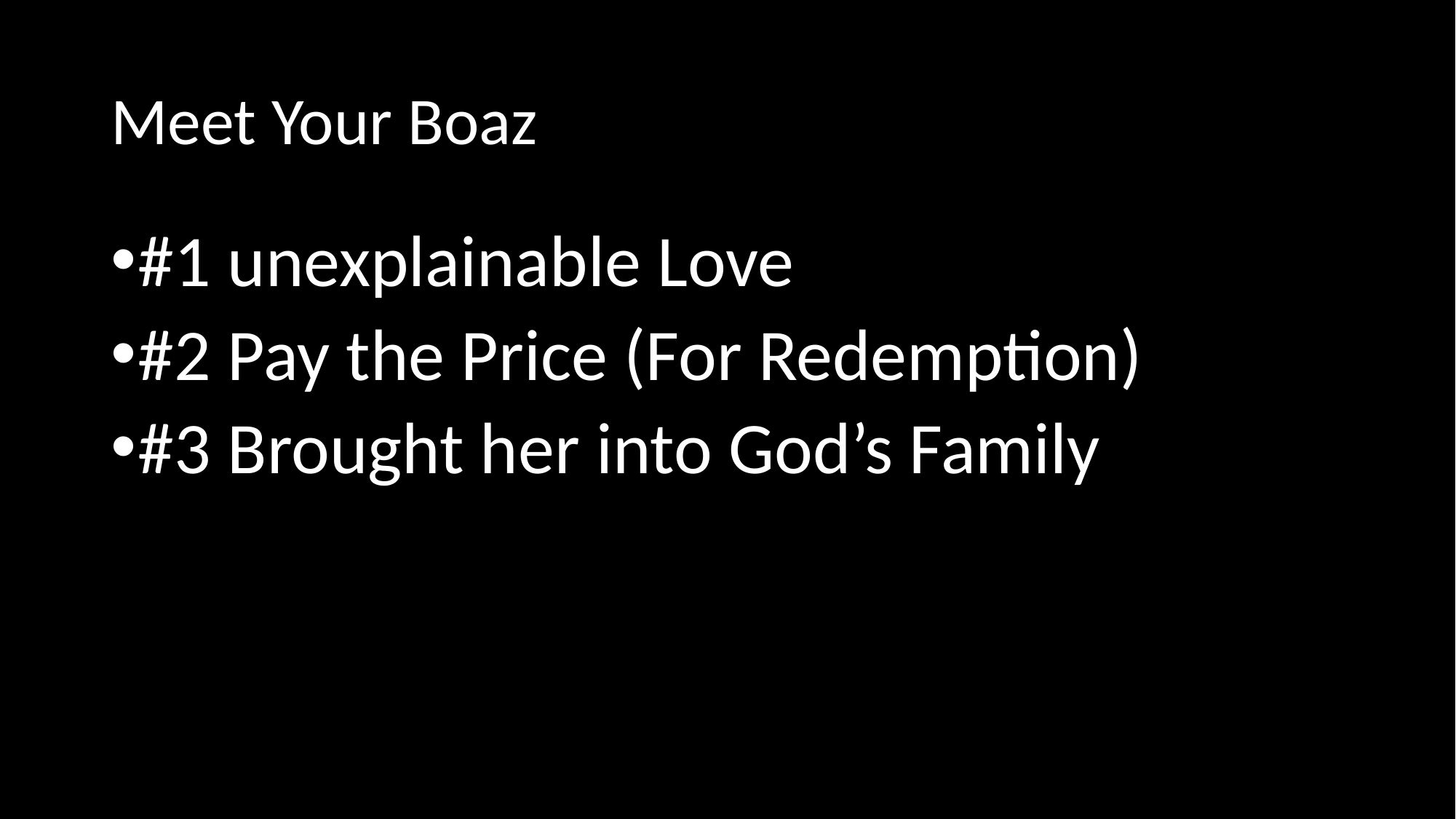

# Meet Your Boaz
#1 unexplainable Love
#2 Pay the Price (For Redemption)
#3 Brought her into God’s Family